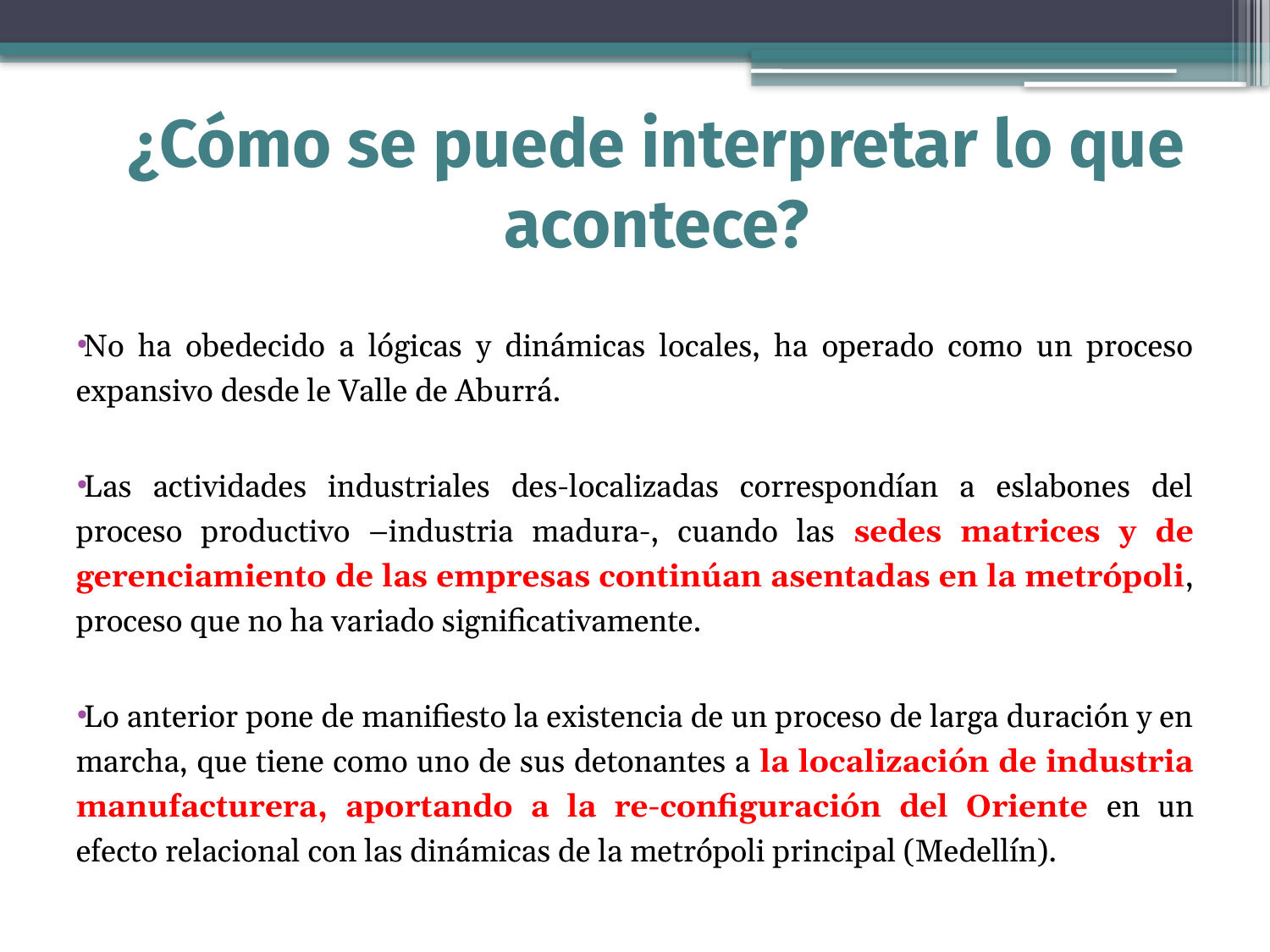

# ¿Cómo se puede interpretar lo que acontece?
No ha obedecido a lógicas y dinámicas locales, ha operado como un proceso expansivo desde le Valle de Aburrá.

Las actividades industriales des-localizadas correspondían a eslabones del proceso productivo –industria madura-, cuando las sedes matrices y de gerenciamiento de las empresas continúan asentadas en la metrópoli, proceso que no ha variado significativamente.

Lo anterior pone de manifiesto la existencia de un proceso de larga duración y en marcha, que tiene como uno de sus detonantes a la localización de industria manufacturera, aportando a la re-configuración del Oriente en un efecto relacional con las dinámicas de la metrópoli principal (Medellín).